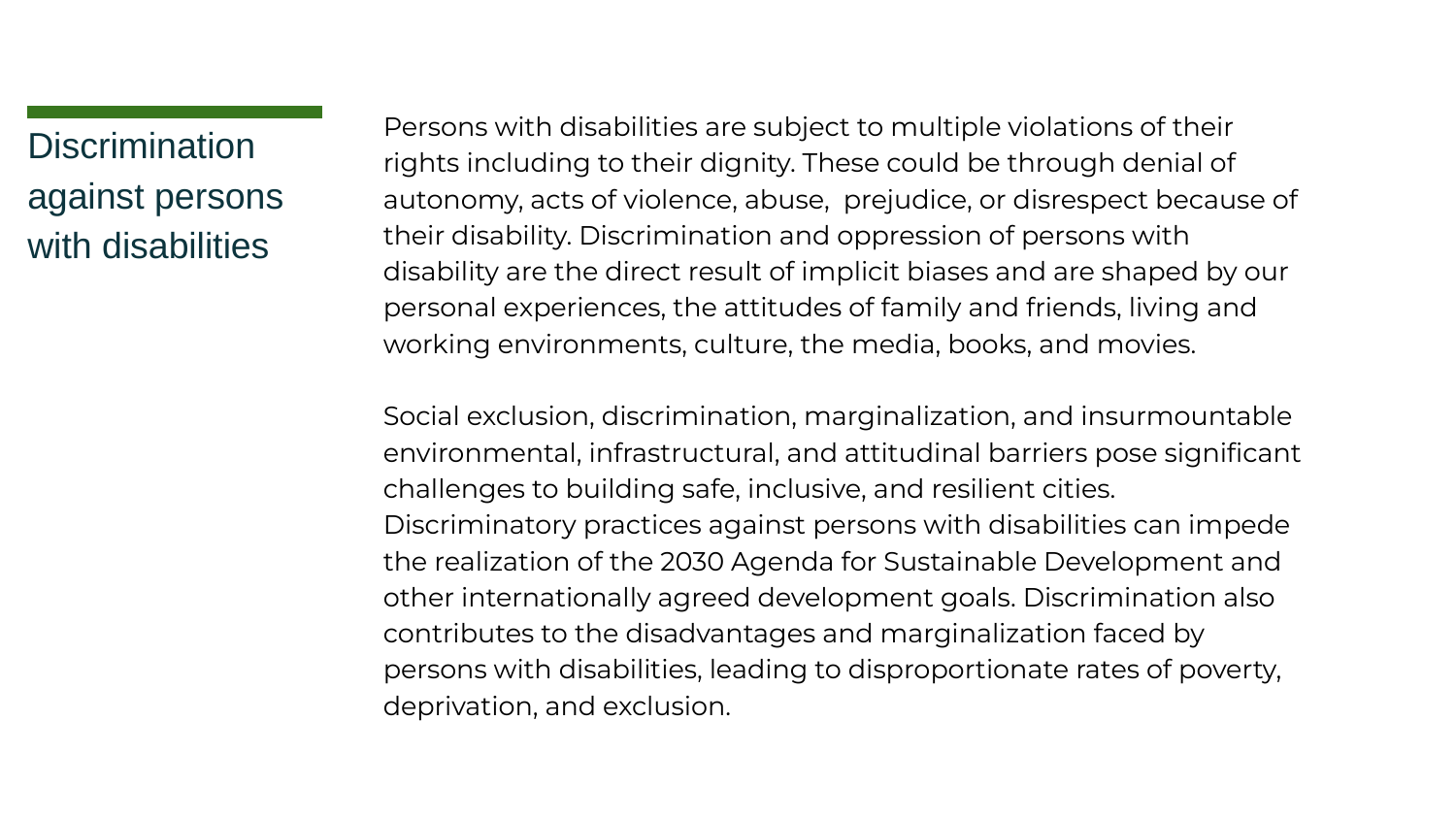

Persons with disabilities are subject to multiple violations of their rights including to their dignity. These could be through denial of autonomy, acts of violence, abuse,  prejudice, or disrespect because of their disability. Discrimination and oppression of persons with disability are the direct result of implicit biases and are shaped by our personal experiences, the attitudes of family and friends, living and working environments, culture, the media, books, and movies.

Social exclusion, discrimination, marginalization, and insurmountable environmental, infrastructural, and attitudinal barriers pose significant challenges to building safe, inclusive, and resilient cities. Discriminatory practices against persons with disabilities can impede the realization of the 2030 Agenda for Sustainable Development and other internationally agreed development goals. Discrimination also contributes to the disadvantages and marginalization faced by persons with disabilities, leading to disproportionate rates of poverty, deprivation, and exclusion.

# Discrimination against persons with disabilities